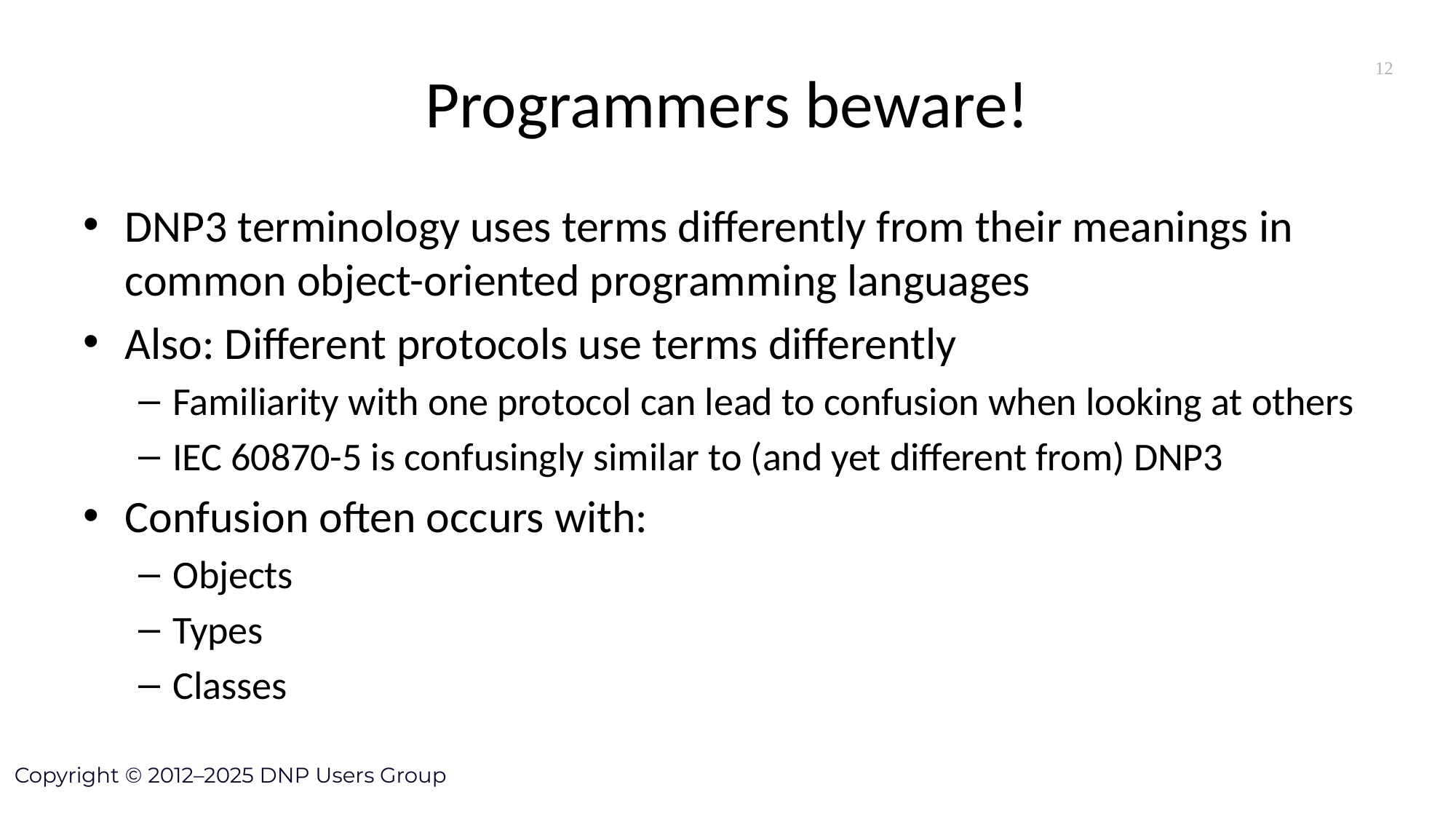

# Programmers beware!
12
DNP3 terminology uses terms differently from their meanings in common object-oriented programming languages
Also: Different protocols use terms differently
Familiarity with one protocol can lead to confusion when looking at others
IEC 60870-5 is confusingly similar to (and yet different from) DNP3
Confusion often occurs with:
Objects
Types
Classes